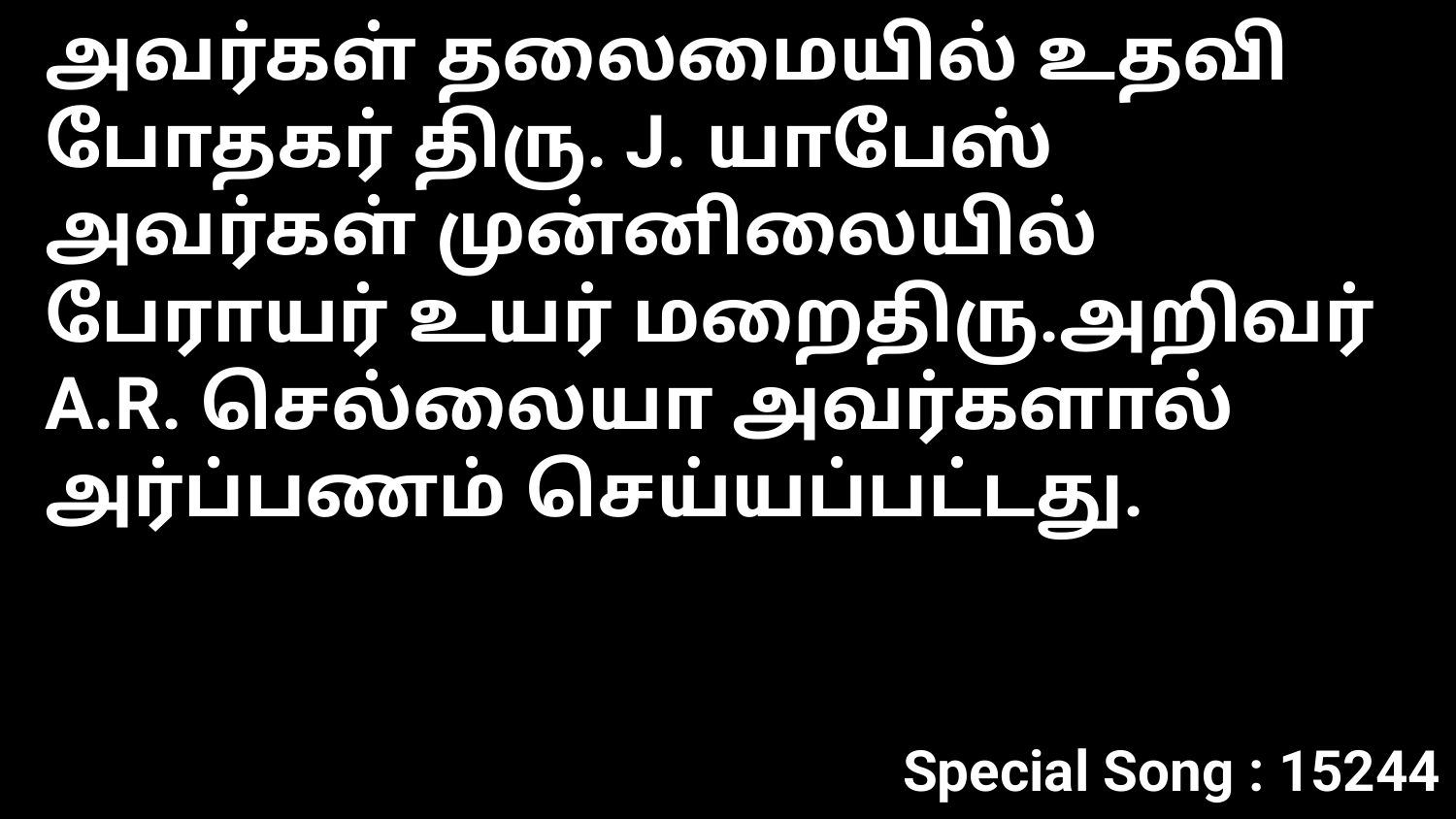

அவர்கள் தலைமையில் உதவி போதகர் திரு. J. யாபேஸ் அவர்கள் முன்னிலையில் பேராயர் உயர் மறைதிரு.அறிவர் A.R. செல்லையா அவர்களால் அர்ப்பணம் செய்யப்பட்டது.

Special Song : 15244